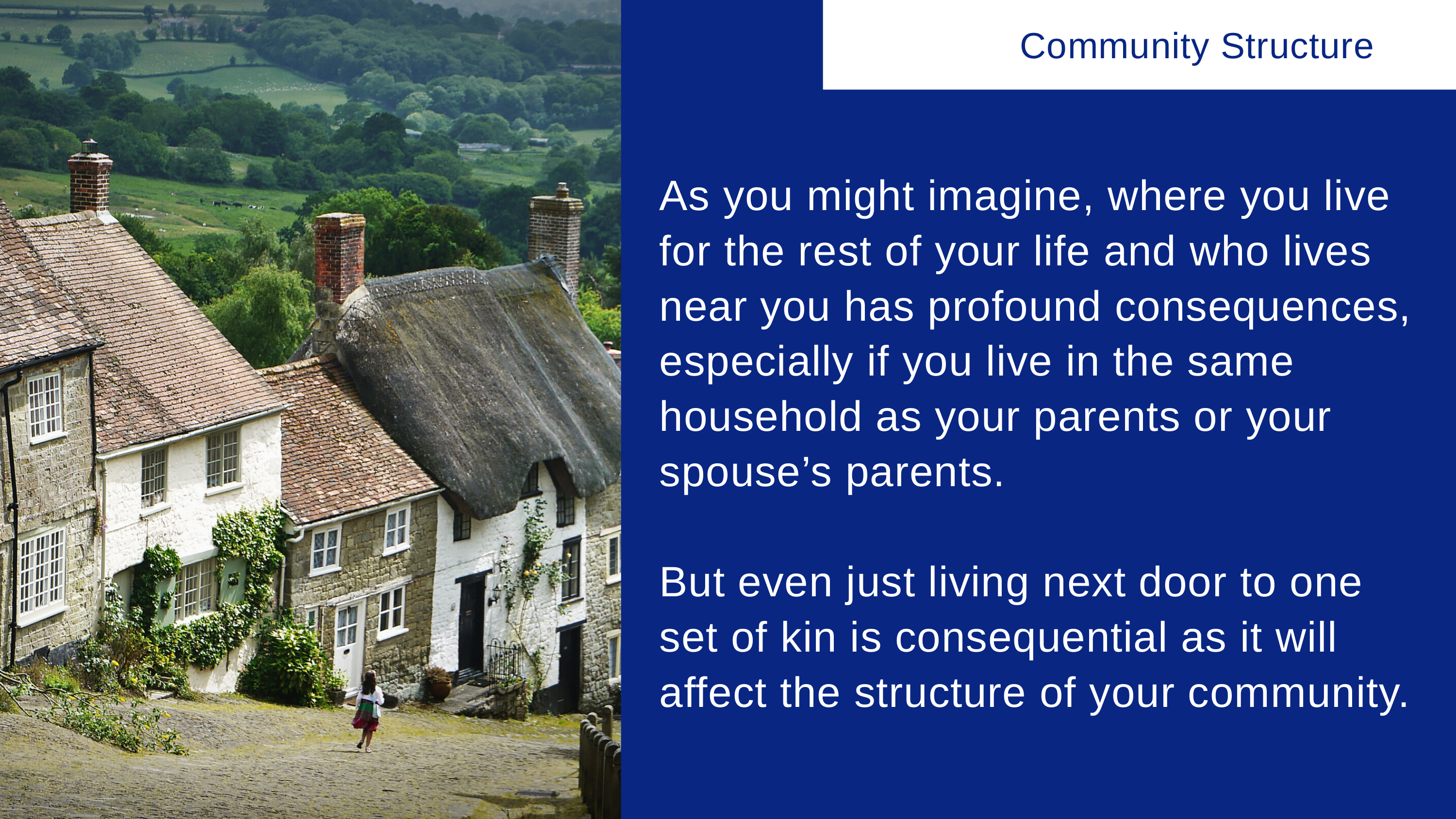

Community Structure
As you might imagine, where you live for the rest of your life and who lives near you has profound consequences, especially if you live in the same household as your parents or your spouse’s parents.

But even just living next door to one set of kin is consequential as it will affect the structure of your community.